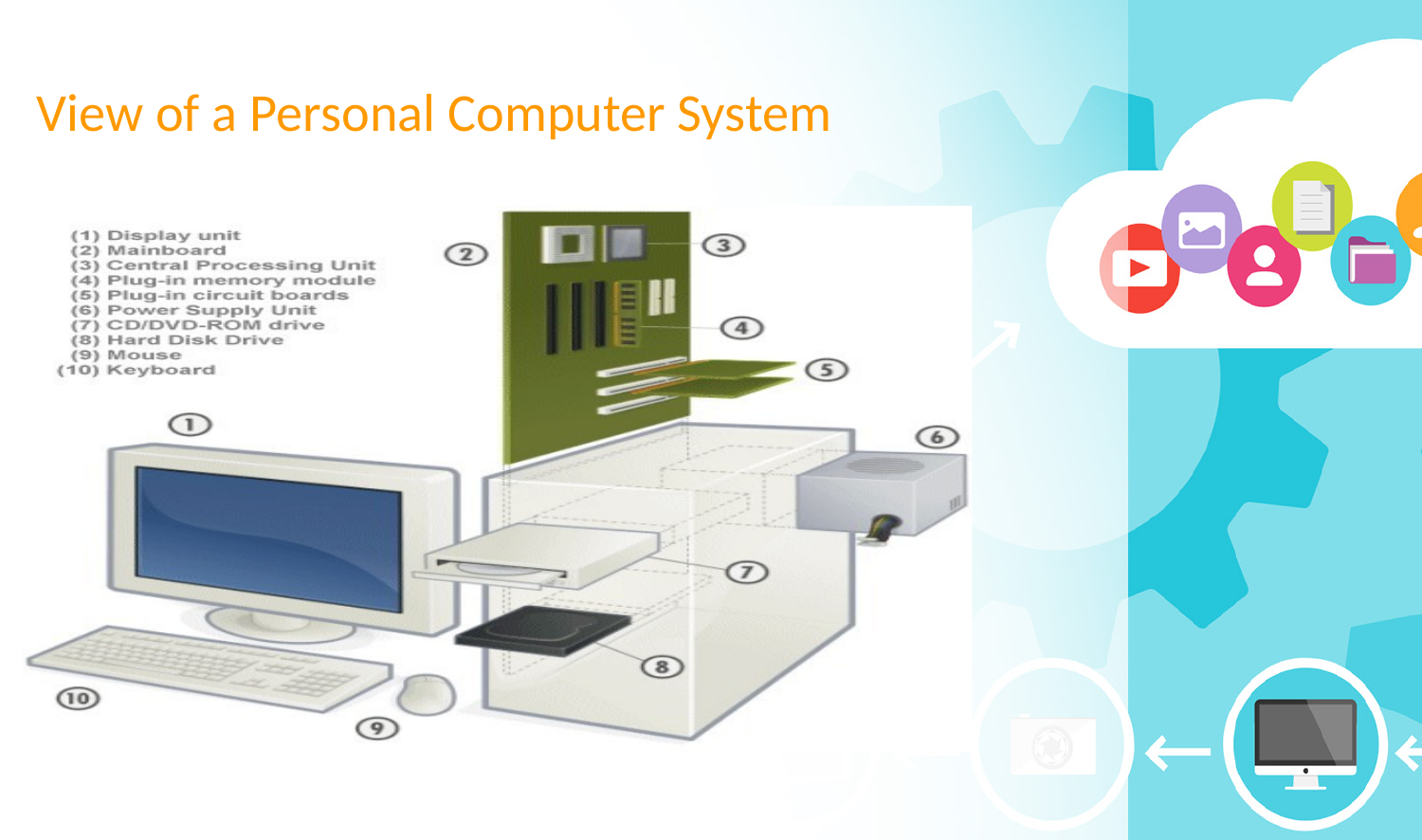

# View of a Personal Computer System